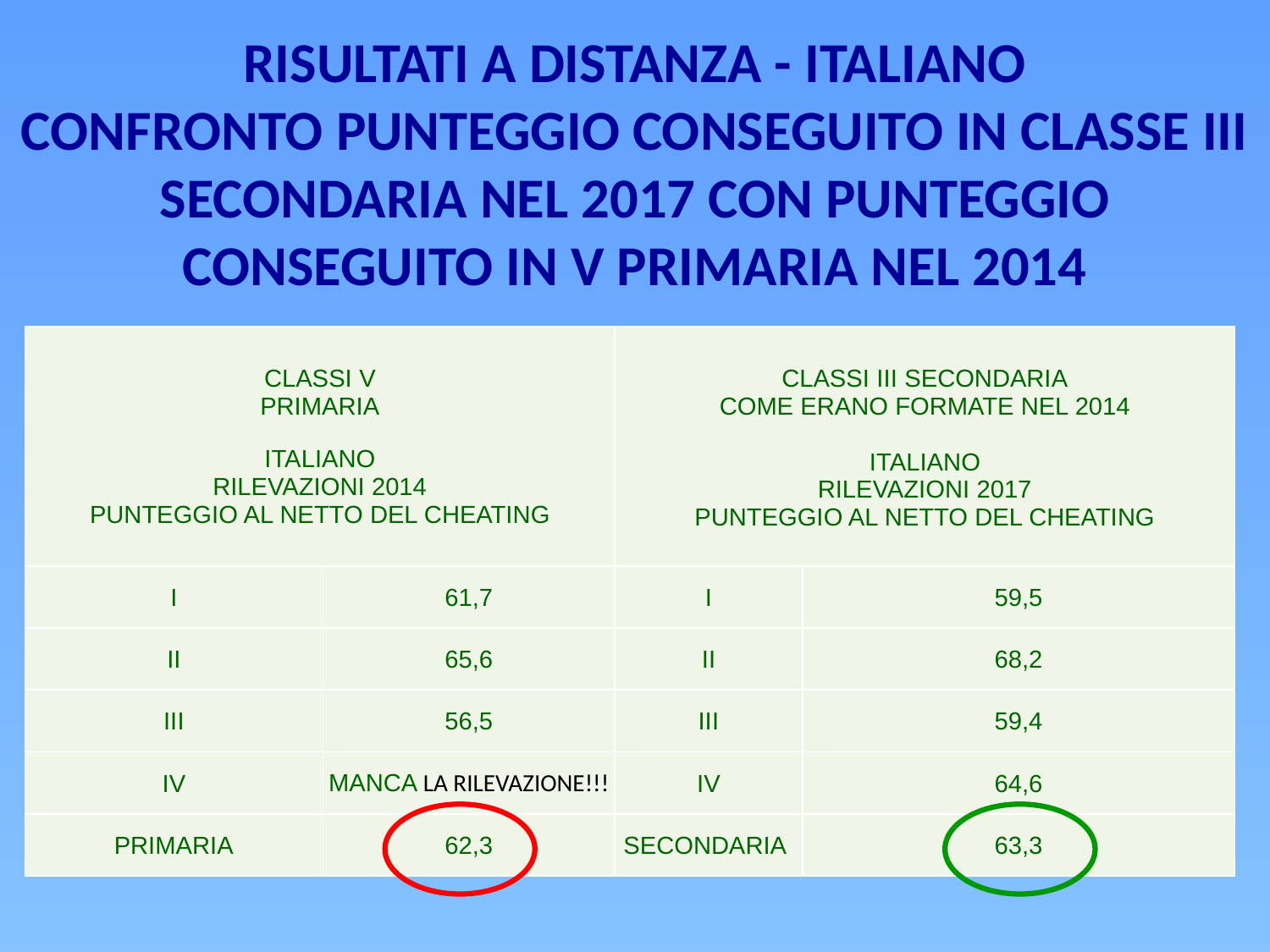

RISULTATI A DISTANZA - ITALIANO
CONFRONTO PUNTEGGIO CONSEGUITO IN CLASSE III SECONDARIA NEL 2017 CON PUNTEGGIO CONSEGUITO IN V PRIMARIA NEL 2014

| CLASSI V PRIMARIA ITALIANO RILEVAZIONI 2014 PUNTEGGIO AL NETTO DEL CHEATING |  | CLASSI III SECONDARIA COME ERANO FORMATE NEL 2014 ITALIANO RILEVAZIONI 2017 PUNTEGGIO AL NETTO DEL CHEATING |  |
| --- | --- | --- | --- |
| I | 61,7 | I | 59,5 |
| II | 65,6 | II | 68,2 |
| III | 56,5 | III | 59,4 |
| IV | MANCA LA RILEVAZIONE!!! | IV | 64,6 |
| PRIMARIA | 62,3 | SECONDARIA | 63,3 |